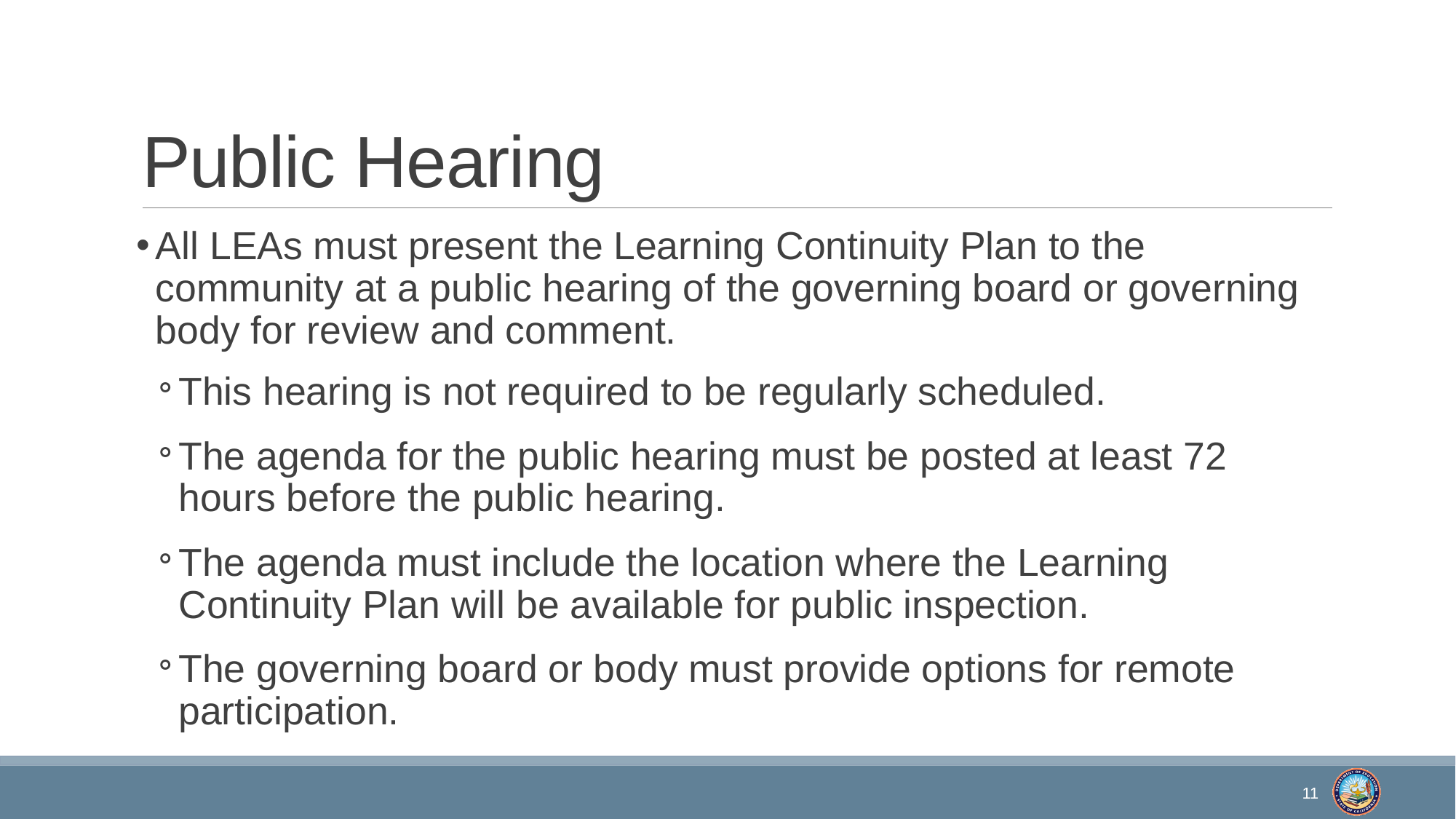

# Public Hearing
All LEAs must present the Learning Continuity Plan to the community at a public hearing of the governing board or governing body for review and comment.
This hearing is not required to be regularly scheduled.
The agenda for the public hearing must be posted at least 72 hours before the public hearing.
The agenda must include the location where the Learning Continuity Plan will be available for public inspection.
The governing board or body must provide options for remote participation.
11